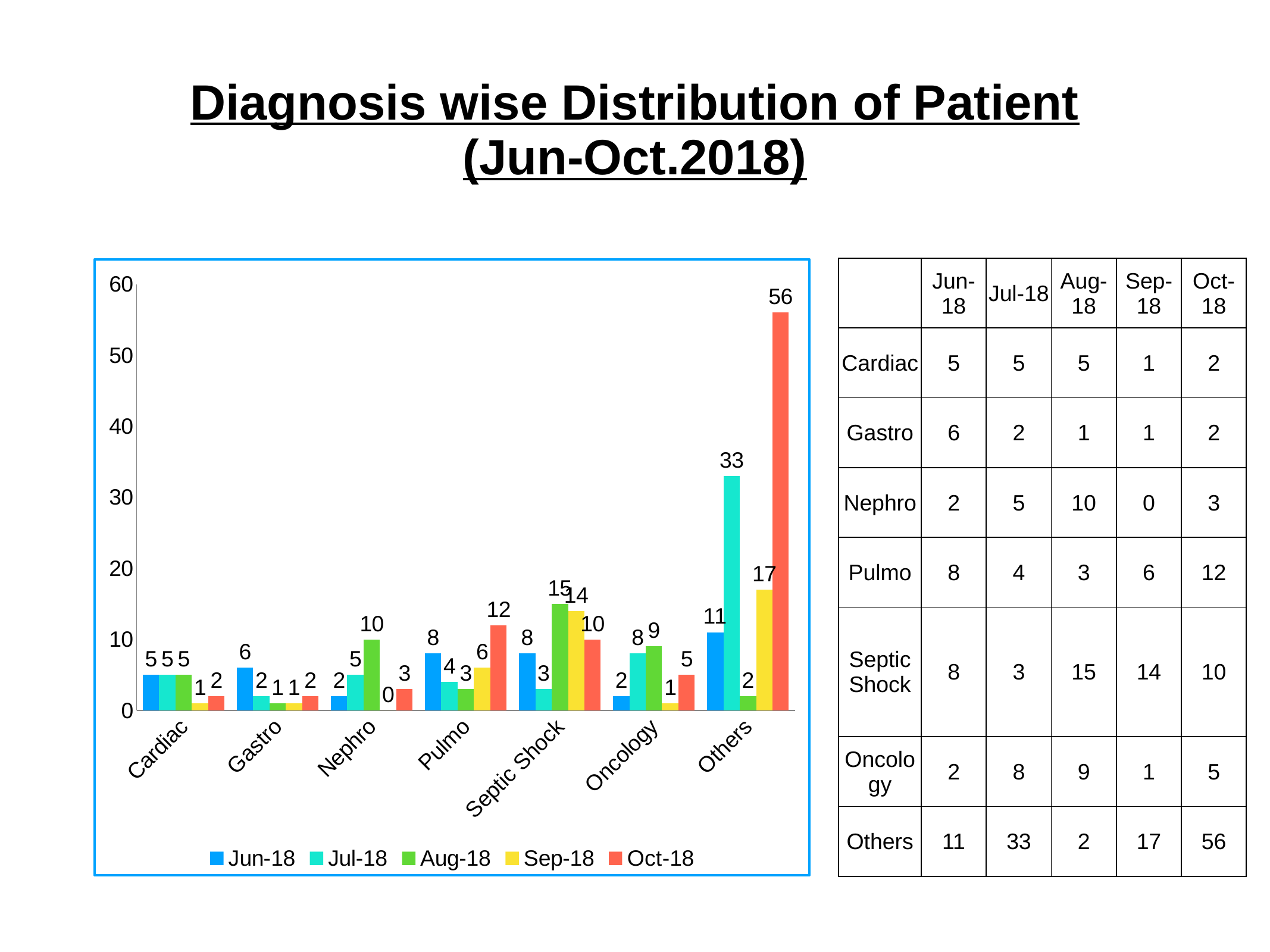

# Diagnosis wise Distribution of Patient (Jun-Oct.2018)

### Chart

| Category | Jun-18 | Jul-18 | Aug-18 | Sep-18 | Oct-18 |
|---|---|---|---|---|---|
| Cardiac | 5.0 | 5.0 | 5.0 | 1.0 | 2.0 |
| Gastro | 6.0 | 2.0 | 1.0 | 1.0 | 2.0 |
| Nephro | 2.0 | 5.0 | 10.0 | 0.0 | 3.0 |
| Pulmo | 8.0 | 4.0 | 3.0 | 6.0 | 12.0 |
| Septic Shock | 8.0 | 3.0 | 15.0 | 14.0 | 10.0 |
| Oncology | 2.0 | 8.0 | 9.0 | 1.0 | 5.0 |
| Others | 11.0 | 33.0 | 2.0 | 17.0 | 56.0 |
|  | Jun-18 | Jul-18 | Aug-18 | Sep-18 | Oct-18 |
| --- | --- | --- | --- | --- | --- |
| Cardiac | 5 | 5 | 5 | 1 | 2 |
| Gastro | 6 | 2 | 1 | 1 | 2 |
| Nephro | 2 | 5 | 10 | 0 | 3 |
| Pulmo | 8 | 4 | 3 | 6 | 12 |
| Septic Shock | 8 | 3 | 15 | 14 | 10 |
| Oncology | 2 | 8 | 9 | 1 | 5 |
| Others | 11 | 33 | 2 | 17 | 56 |